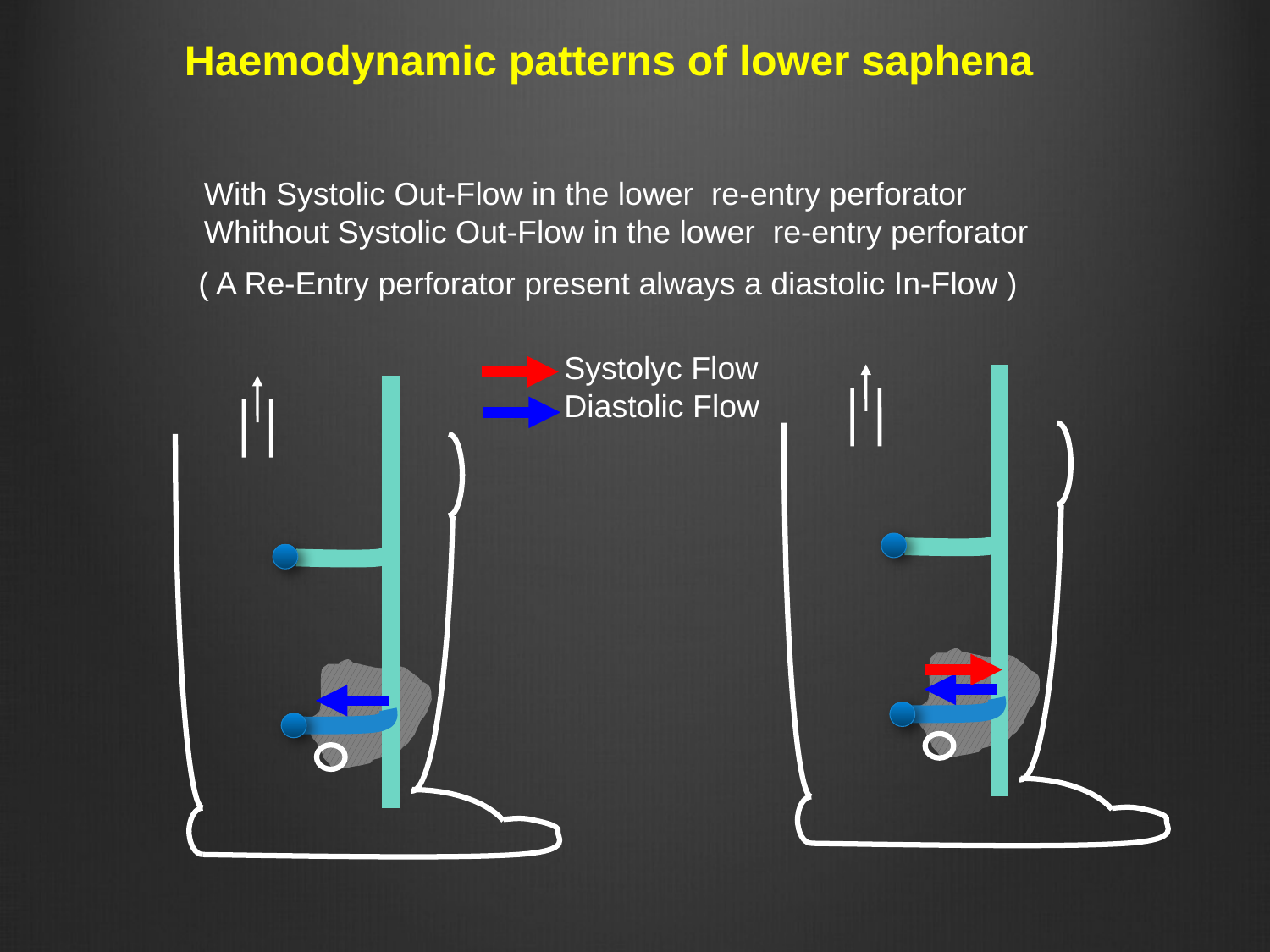

Haemodynamic patterns of lower saphena
With Systolic Out-Flow in the lower  re-entry perforator
Whithout Systolic Out-Flow in the lower  re-entry perforator
( A Re-Entry perforator present always a diastolic In-Flow )
Systolyc Flow
Diastolic Flow